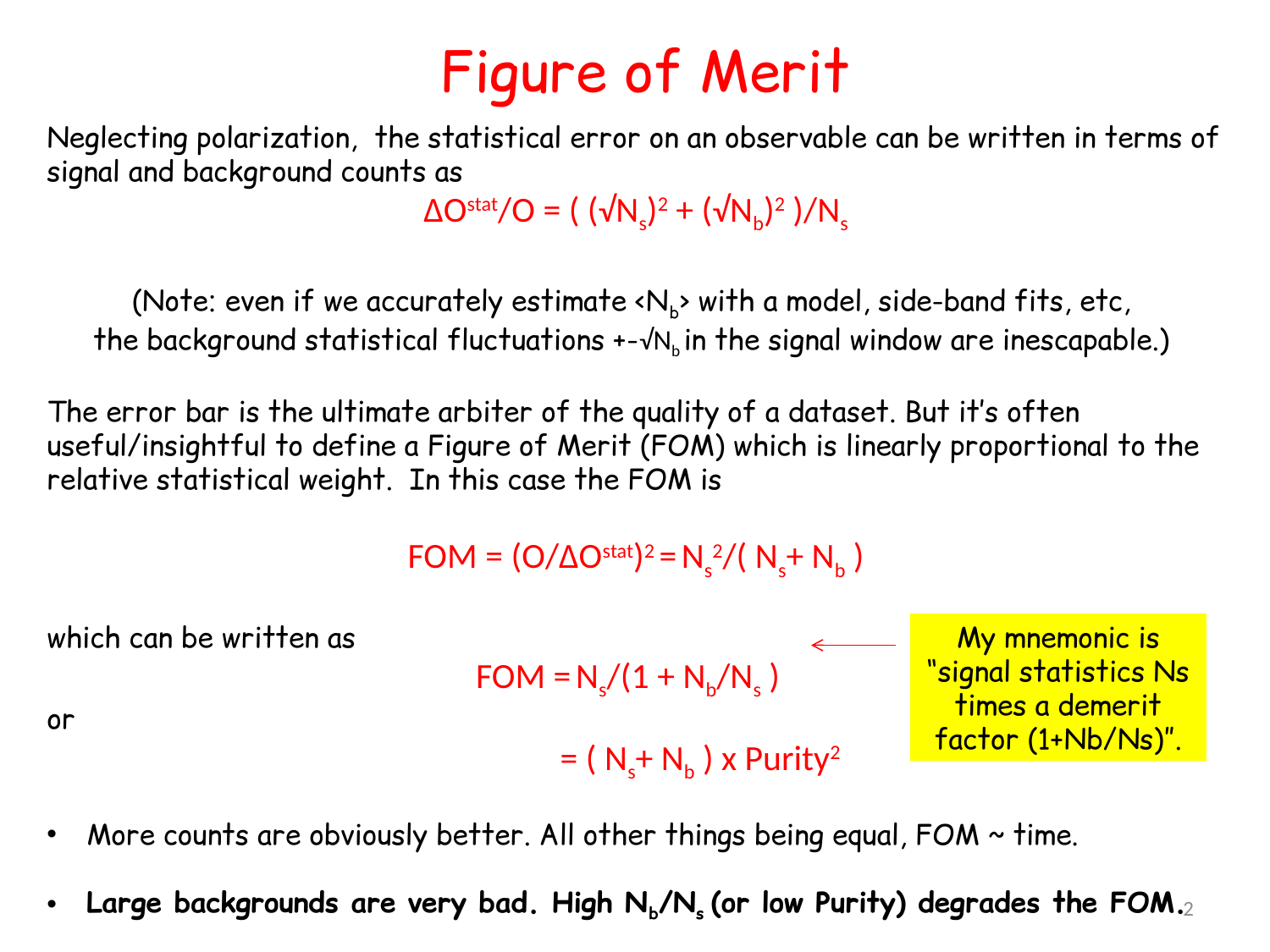

# Figure of Merit
Neglecting polarization,  the statistical error on an observable can be written in terms of signal and background counts as
ΔOstat/O = ( (√Ns)2 + (√Nb)2 )/Ns

(Note: even if we accurately estimate <Nb> with a model, side-band fits, etc,
the background statistical fluctuations +-√Nb in the signal window are inescapable.)

The error bar is the ultimate arbiter of the quality of a dataset. But it’s often useful/insightful to define a Figure of Merit (FOM) which is linearly proportional to the relative statistical weight.  In this case the FOM is

FOM = (O/ΔOstat)2 = Ns2/( Ns+ Nb )

which can be written as
FOM = Ns/(1 + Nb/Ns )
or
                = ( Ns+ Nb ) x Purity2

More counts are obviously better. All other things being equal, FOM ~ time.

Large backgrounds are very bad. High Nb/Ns (or low Purity) degrades the FOM.
My mnemonic is
“signal statistics Ns times a demerit factor (1+Nb/Ns)”.
2